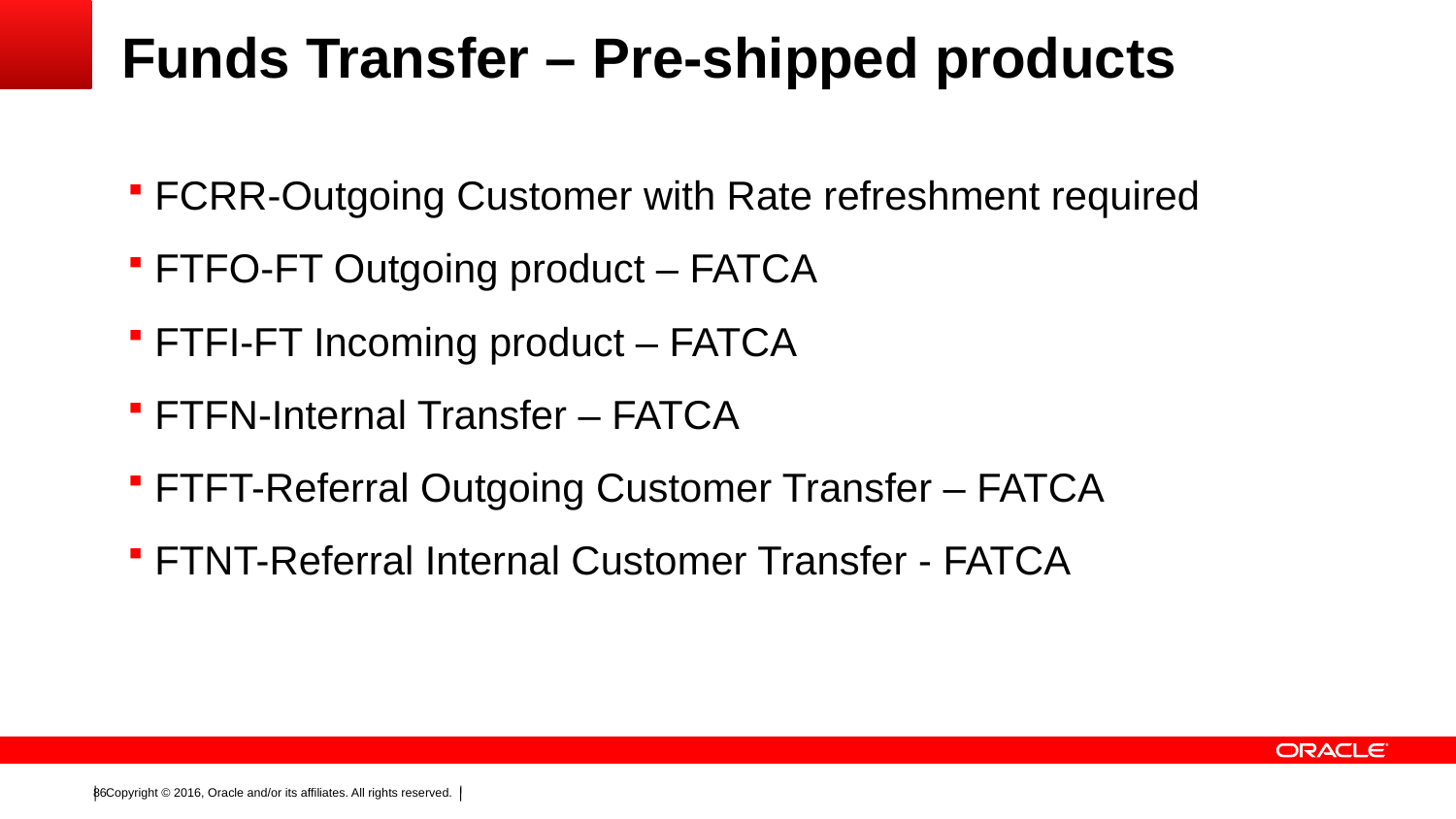

# Funds Transfer – Pre-shipped products
FCRR-Outgoing Customer with Rate refreshment required
FTFO-FT Outgoing product – FATCA
FTFI-FT Incoming product – FATCA
FTFN-Internal Transfer – FATCA
FTFT-Referral Outgoing Customer Transfer – FATCA
FTNT-Referral Internal Customer Transfer - FATCA